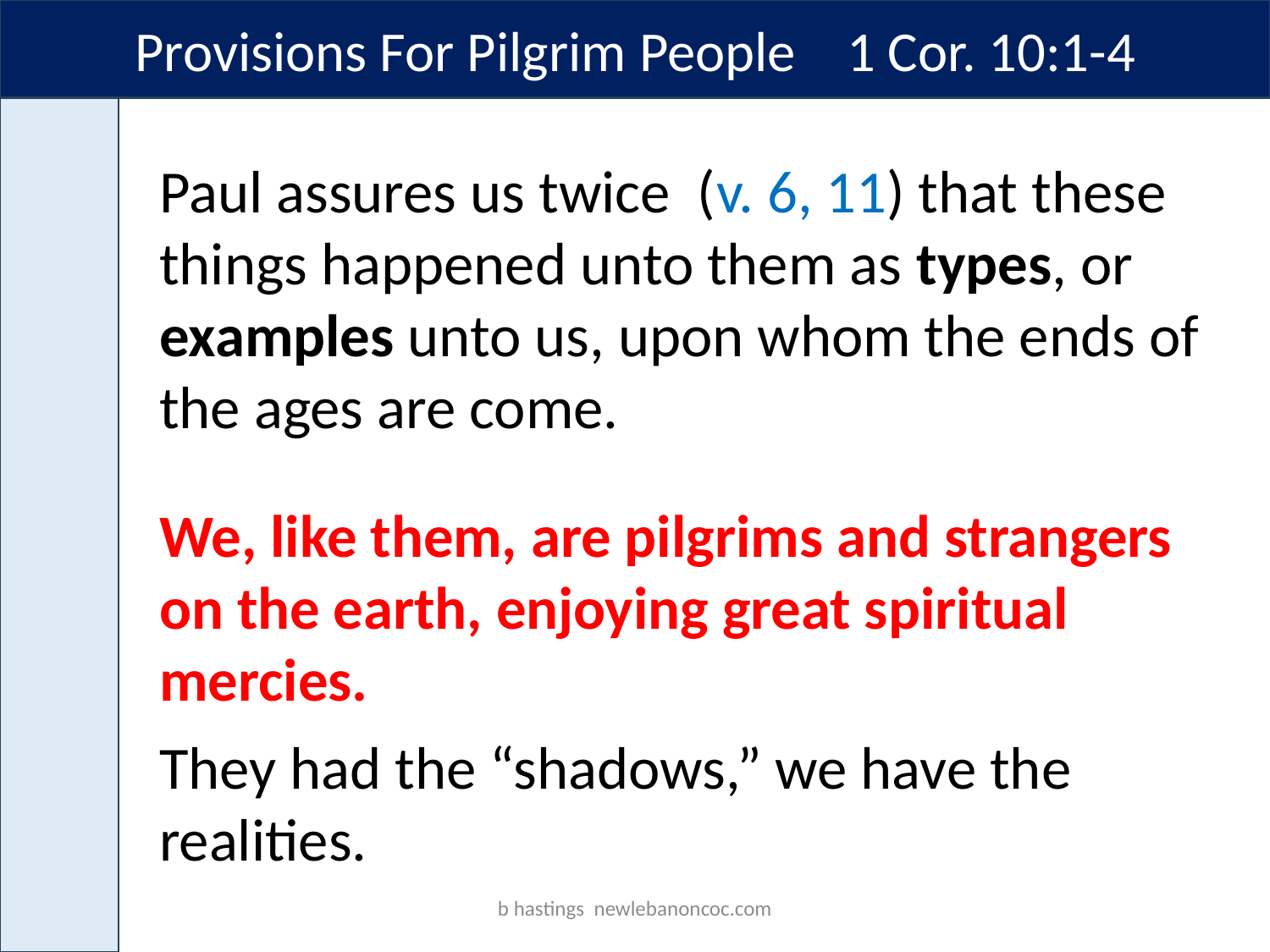

Provisions For Pilgrim People    1 Cor. 10:1-4
Paul assures us twice  (v. 6, 11) that these things happened unto them as types, or examples unto us, upon whom the ends of the ages are come.

We, like them, are pilgrims and strangers on the earth, enjoying great spiritual mercies.
They had the “shadows,” we have the realities.
b hastings  newlebanoncoc.com